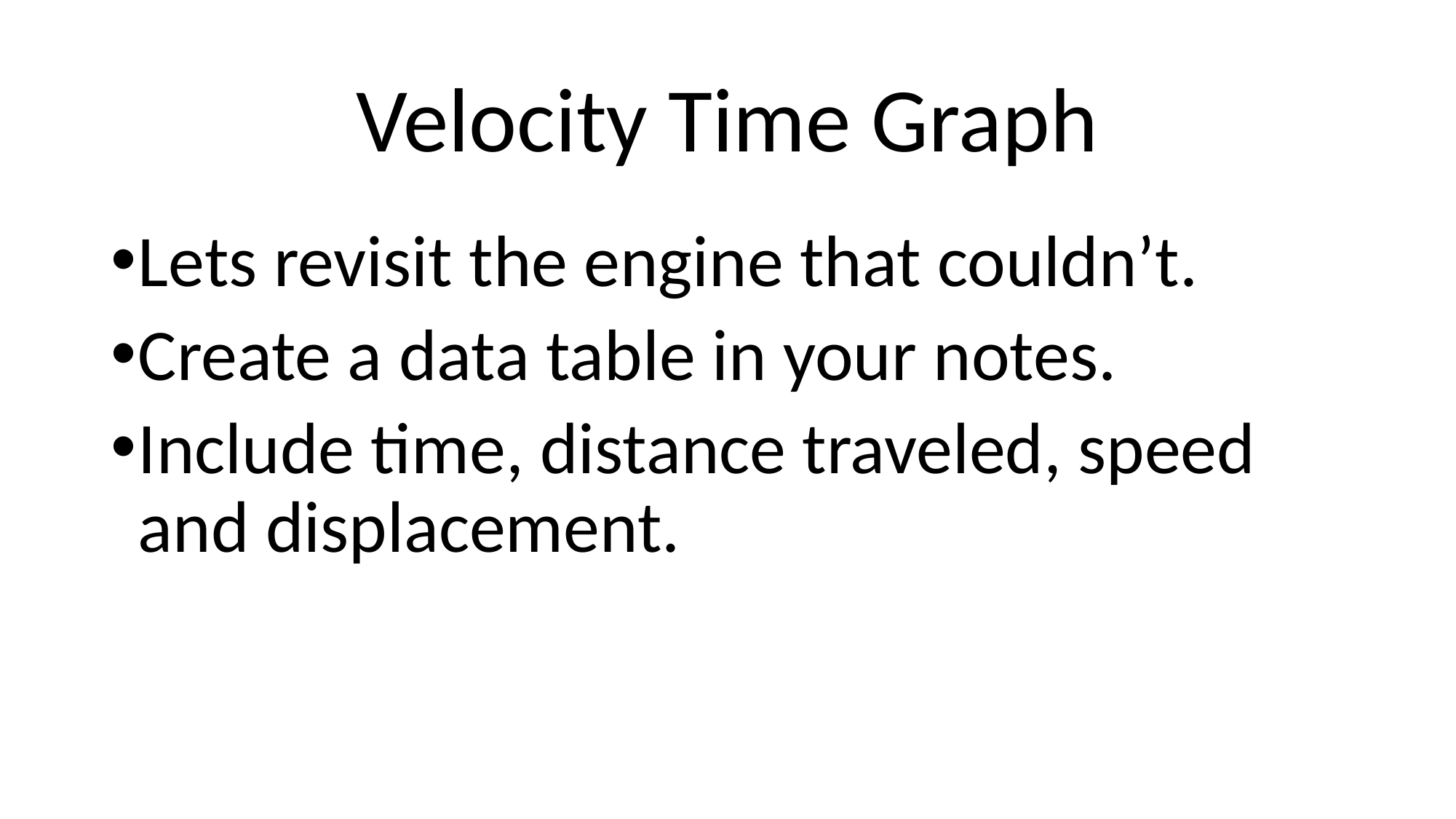

# Velocity Time Graph
Lets revisit the engine that couldn’t.
Create a data table in your notes.
Include time, distance traveled, speed and displacement.